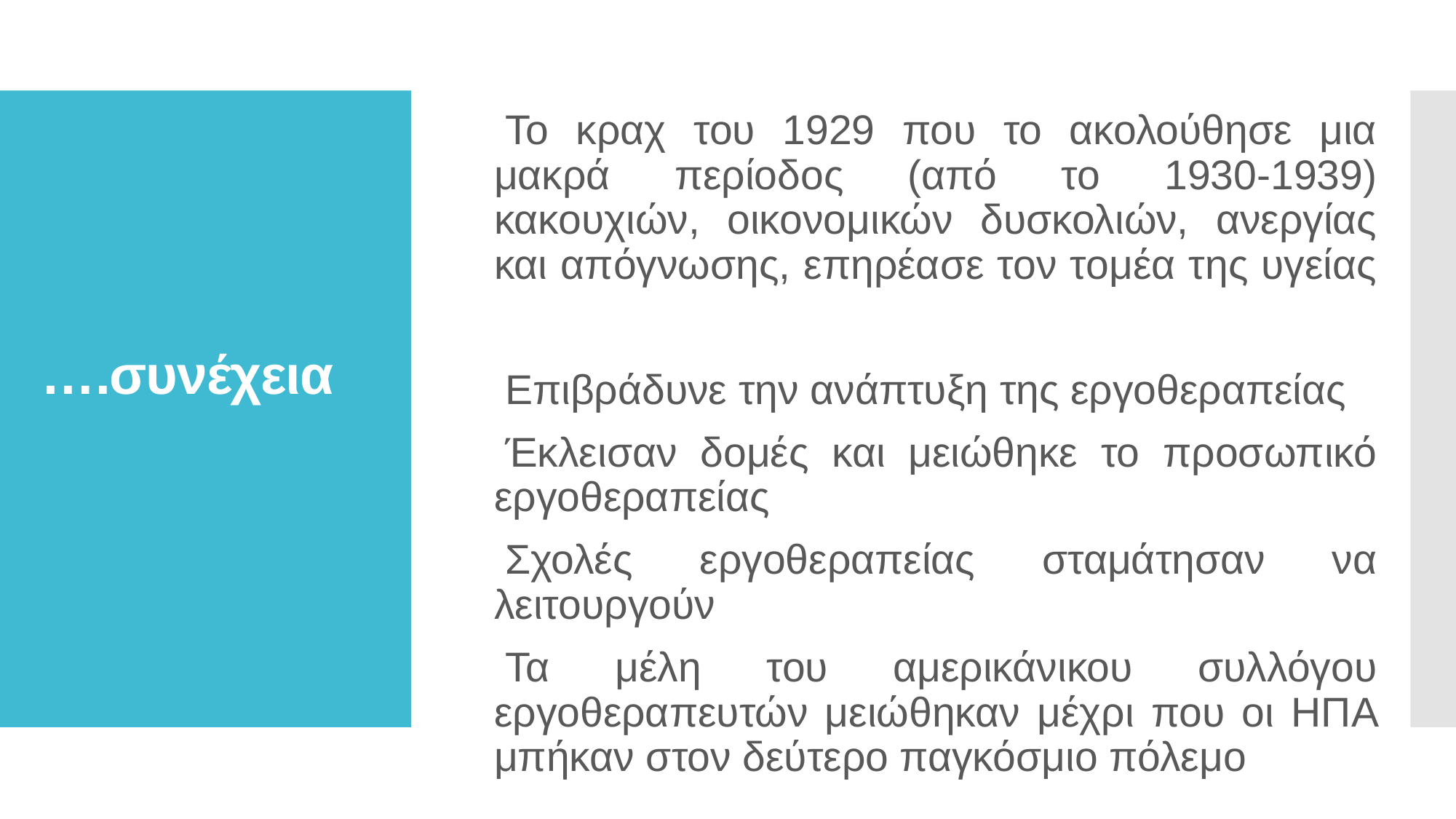

Το κραχ του 1929 που το ακολούθησε μια μακρά περίοδος (από το 1930-1939) κακουχιών, οικονομικών δυσκολιών, ανεργίας και απόγνωσης, επηρέασε τον τομέα της υγείας

Επιβράδυνε την ανάπτυξη της εργοθεραπείας
Έκλεισαν δομές και μειώθηκε το προσωπικό εργοθεραπείας
Σχολές εργοθεραπείας σταμάτησαν να λειτουργούν
Τα μέλη του αμερικάνικου συλλόγου εργοθεραπευτών μειώθηκαν μέχρι που οι ΗΠΑ μπήκαν στον δεύτερο παγκόσμιο πόλεμο

# ….συνέχεια